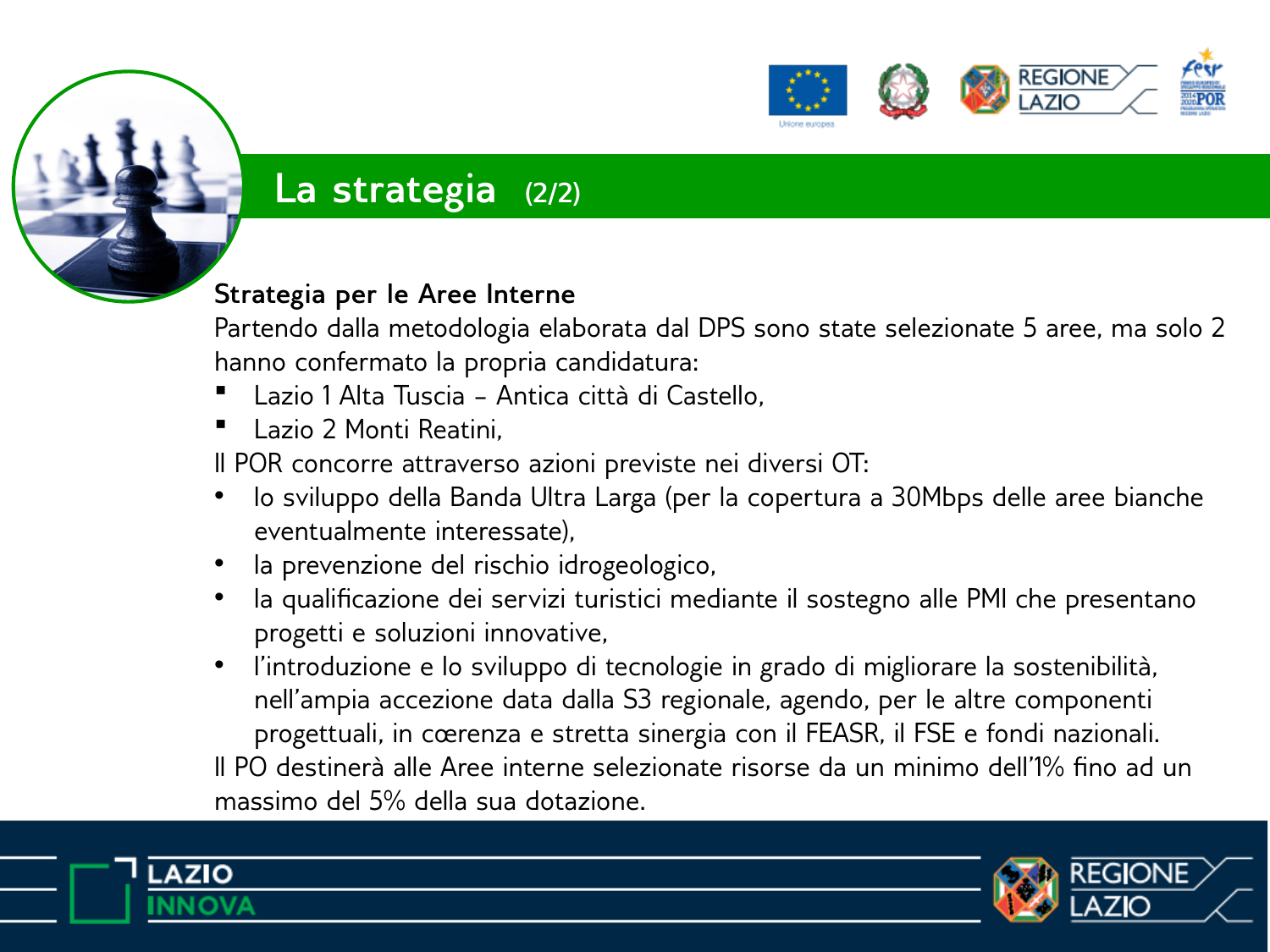

La strategia  (2/2)
Strategia per le Aree Interne
Partendo dalla metodologia elaborata dal DPS sono state selezionate 5 aree, ma solo 2 hanno confermato la propria candidatura:
Lazio 1 Alta Tuscia – Antica città di Castello,
Lazio 2 Monti Reatini,
Il POR concorre attraverso azioni previste nei diversi OT:
lo sviluppo della Banda Ultra Larga (per la copertura a 30Mbps delle aree bianche eventualmente interessate),
la prevenzione del rischio idrogeologico,
la qualificazione dei servizi turistici mediante il sostegno alle PMI che presentano progetti e soluzioni innovative,
l’introduzione e lo sviluppo di tecnologie in grado di migliorare la sostenibilità, nell’ampia accezione data dalla S3 regionale, agendo, per le altre componenti progettuali, in coerenza e stretta sinergia con il FEASR, il FSE e fondi nazionali.
Il PO destinerà alle Aree interne selezionate risorse da un minimo dell’1% fino ad un massimo del 5% della sua dotazione.